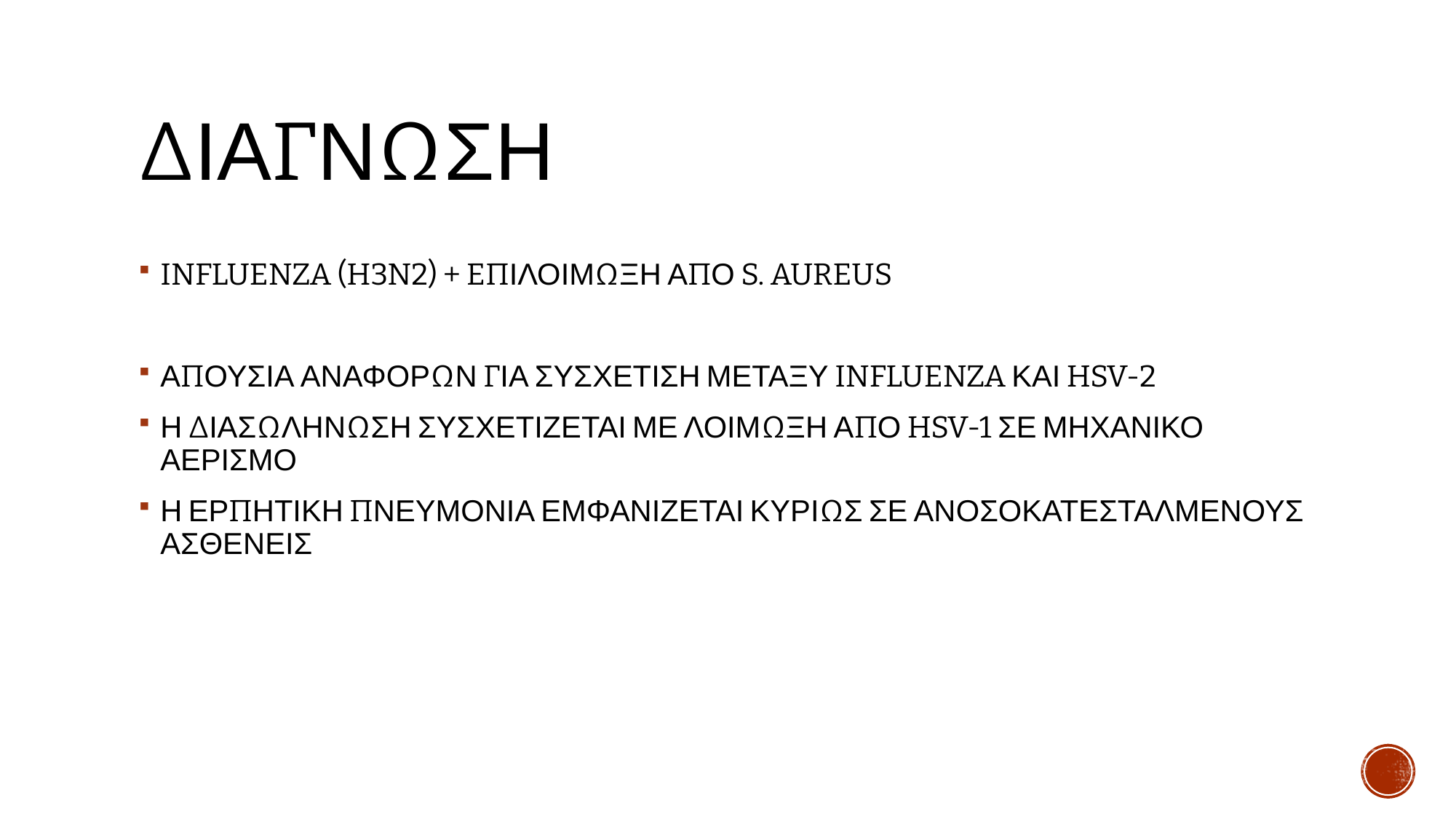

# ΔΙΑΓΝΩΣΗ
INFLUENZA (H3N2) + EΠΙΛΟΙΜΩΞΗ ΑΠΟ S. AUREUS

ΑΠΟΥΣΙΑ ΑΝΑΦΟΡΩΝ ΓΙΑ ΣΥΣΧΕΤΙΣΗ ΜΕΤΑΞΥ INFLUENZA ΚΑΙ HSV-2
Η ΔΙΑΣΩΛΗΝΩΣΗ ΣΥΣΧΕΤΙΖΕΤΑΙ ΜΕ ΛΟΙΜΩΞΗ ΑΠΟ HSV-1 ΣΕ ΜΗΧΑΝΙΚΟ ΑΕΡΙΣΜΟ
Η ΕΡΠΗΤΙΚΗ ΠΝΕΥΜΟΝΙΑ ΕΜΦΑΝΙΖΕΤΑΙ ΚΥΡΙΩΣ ΣΕ ΑΝΟΣΟΚΑΤΕΣΤΑΛΜΕΝΟΥΣ ΑΣΘΕΝΕΙΣ